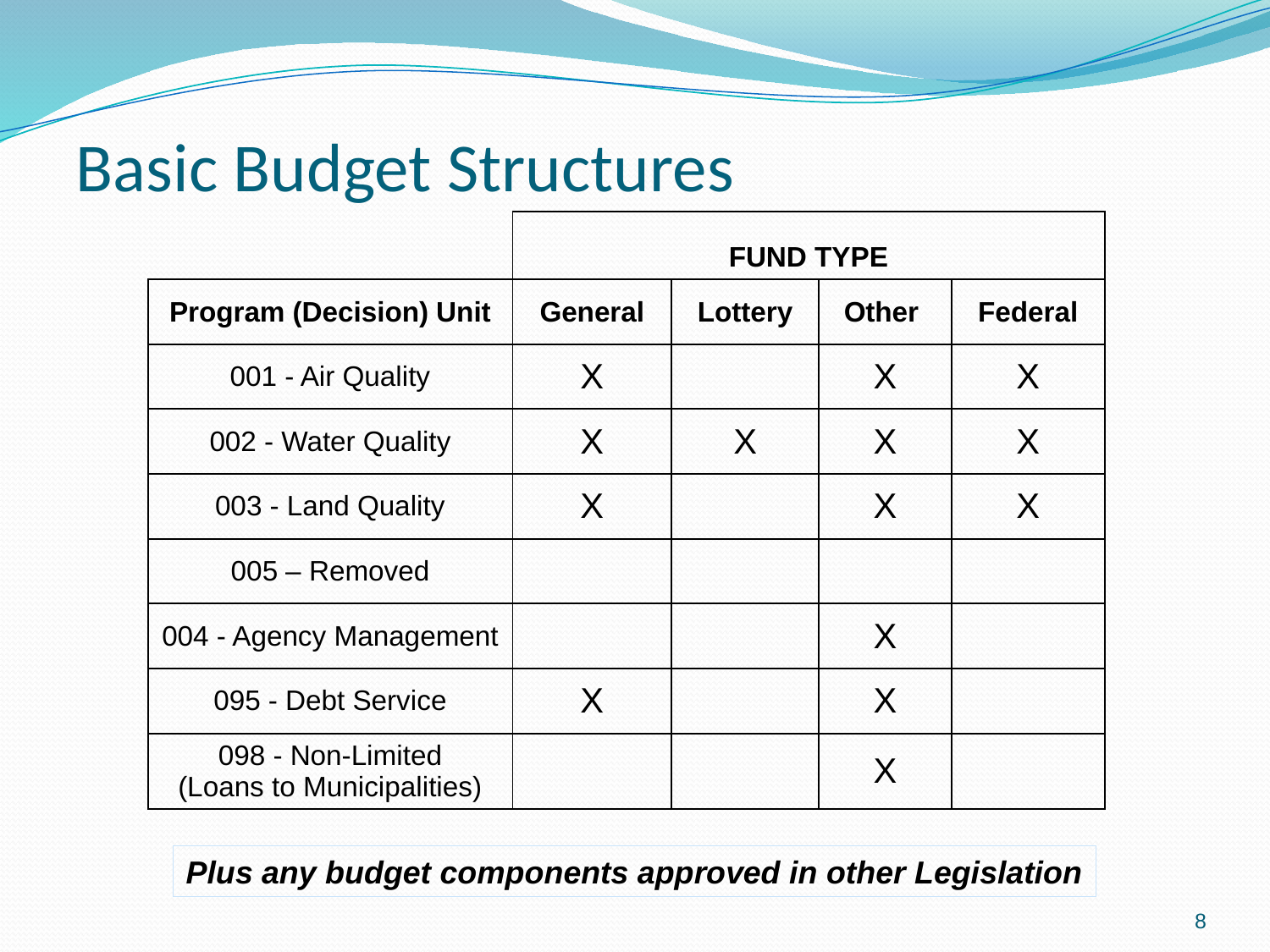

Basic Budget Structures
|  | FUND TYPE |  |  |  |
| --- | --- | --- | --- | --- |
| Program (Decision) Unit | General | Lottery | Other | Federal |
| 001 - Air Quality | X |  | X | X |
| 002 - Water Quality | X | X | X | X |
| 003 - Land Quality | X |  | X | X |
| 005 – Removed |  |  |  |  |
| 004 - Agency Management |  |  | X |  |
| 095 - Debt Service | X |  | X |  |
| 098 - Non-Limited (Loans to Municipalities) |  |  | X |  |
Plus any budget components approved in other Legislation
8